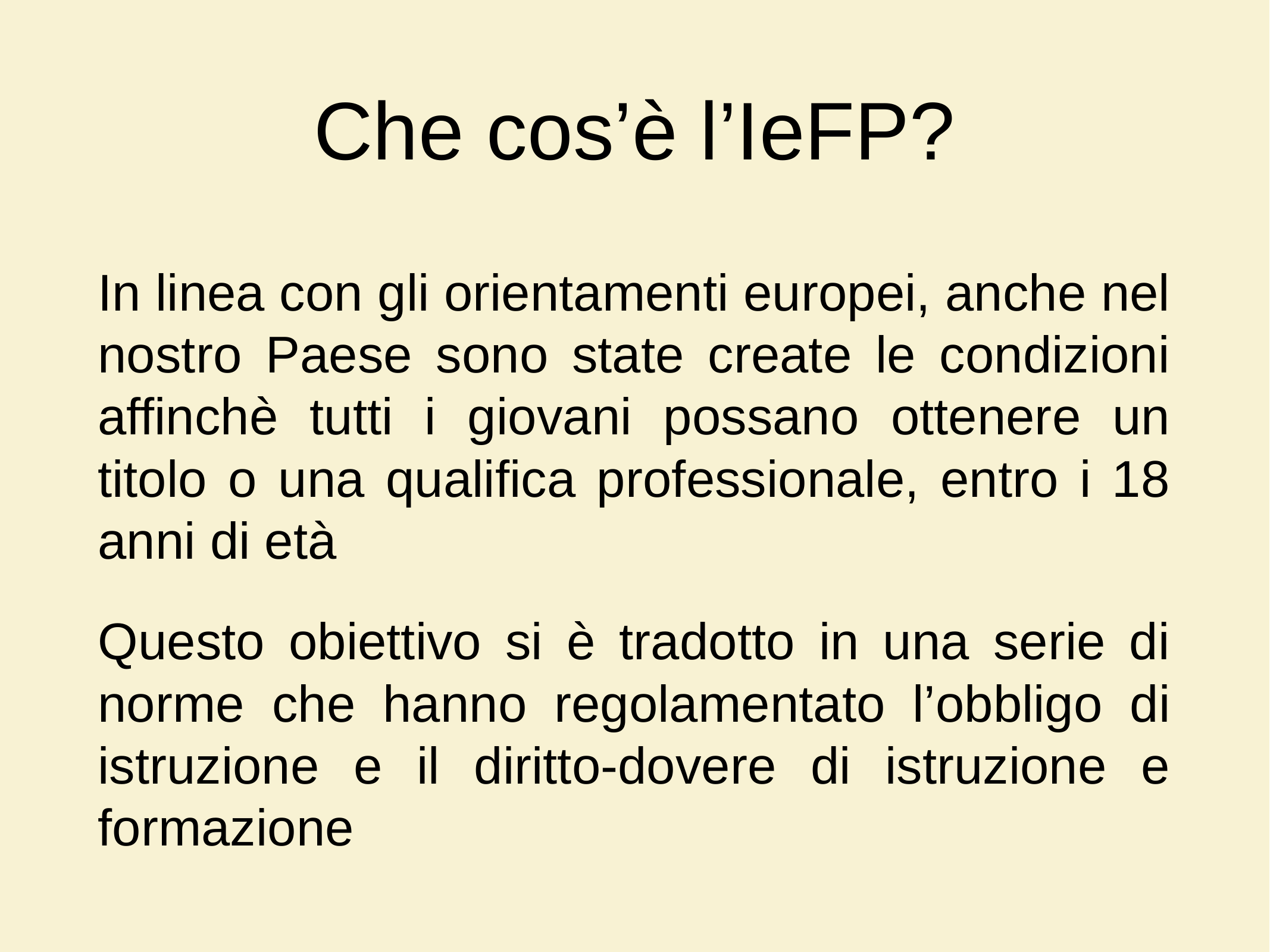

# Che cos’è l’IeFP?
In linea con gli orientamenti europei, anche nel nostro Paese sono state create le condizioni affinchè tutti i giovani possano ottenere un titolo o una qualifica professionale, entro i 18 anni di età
Questo obiettivo si è tradotto in una serie di norme che hanno regolamentato l’obbligo di istruzione e il diritto-dovere di istruzione e formazione